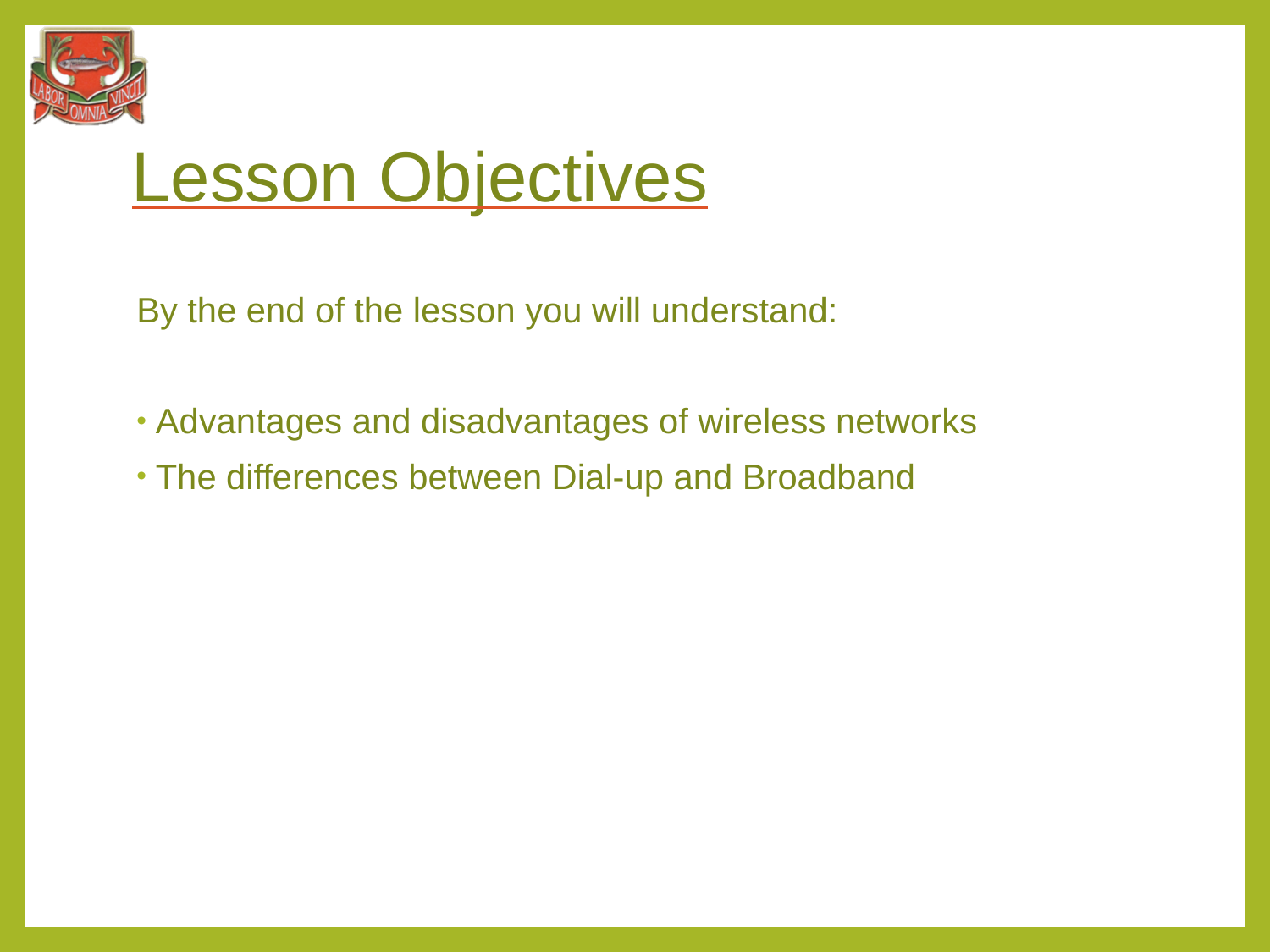

# Lesson Objectives
By the end of the lesson you will understand:

Advantages and disadvantages of wireless networks
The differences between Dial-up and Broadband